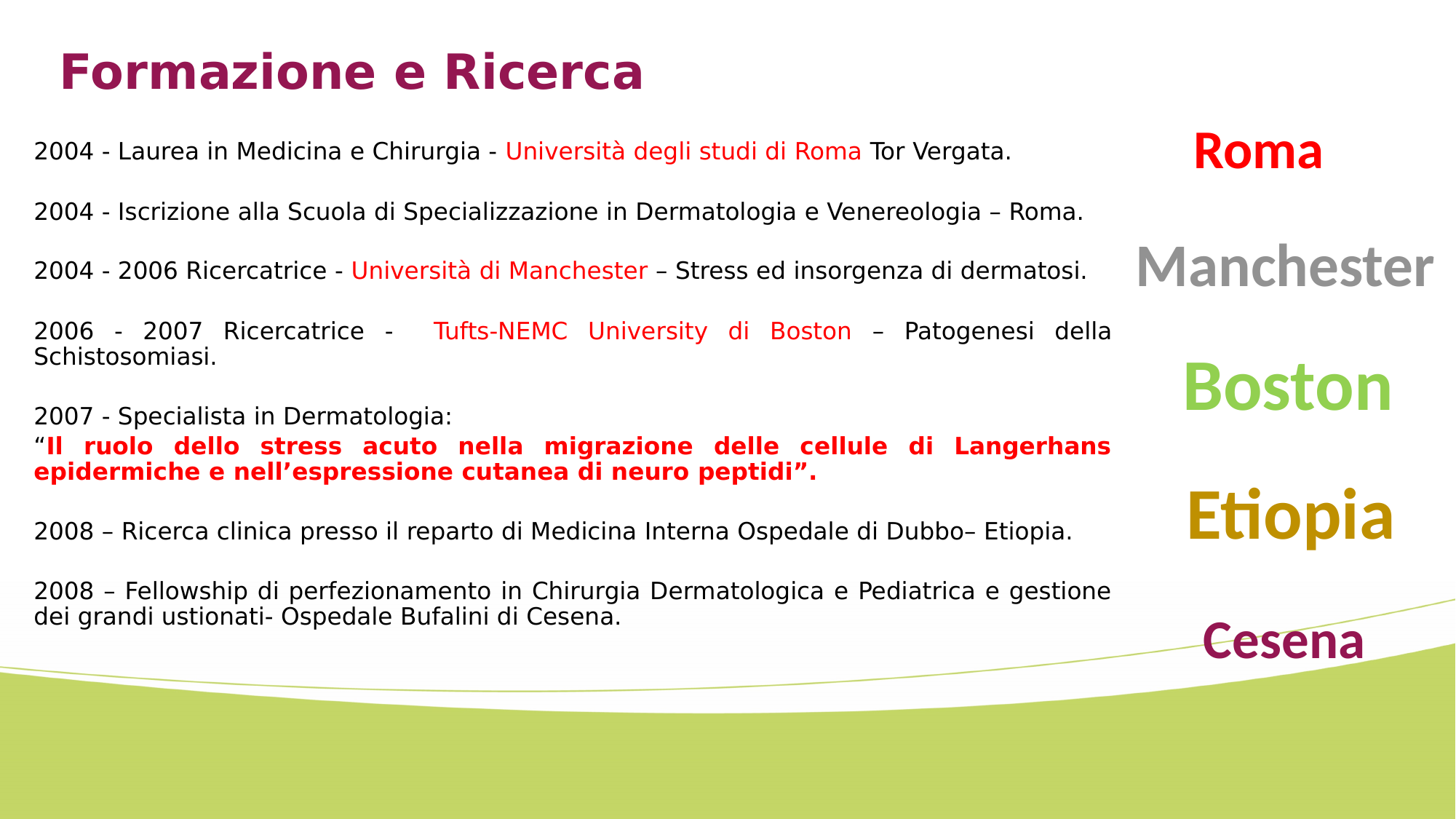

# Formazione e Ricerca
Roma
2004 - Laurea in Medicina e Chirurgia - Università degli studi di Roma Tor Vergata.

2004 - Iscrizione alla Scuola di Specializzazione in Dermatologia e Venereologia – Roma.

2004 - 2006 Ricercatrice - Università di Manchester – Stress ed insorgenza di dermatosi.

2006 - 2007 Ricercatrice -  Tufts-NEMC University di Boston – Patogenesi della Schistosomiasi.

2007 - Specialista in Dermatologia:
“Il ruolo dello stress acuto nella migrazione delle cellule di Langerhans epidermiche e nell’espressione cutanea di neuro peptidi”.

2008 – Ricerca clinica presso il reparto di Medicina Interna Ospedale di Dubbo– Etiopia.

2008 – Fellowship di perfezionamento in Chirurgia Dermatologica e Pediatrica e gestione dei grandi ustionati- Ospedale Bufalini di Cesena.

Manchester
Boston
Etiopia
Cesena